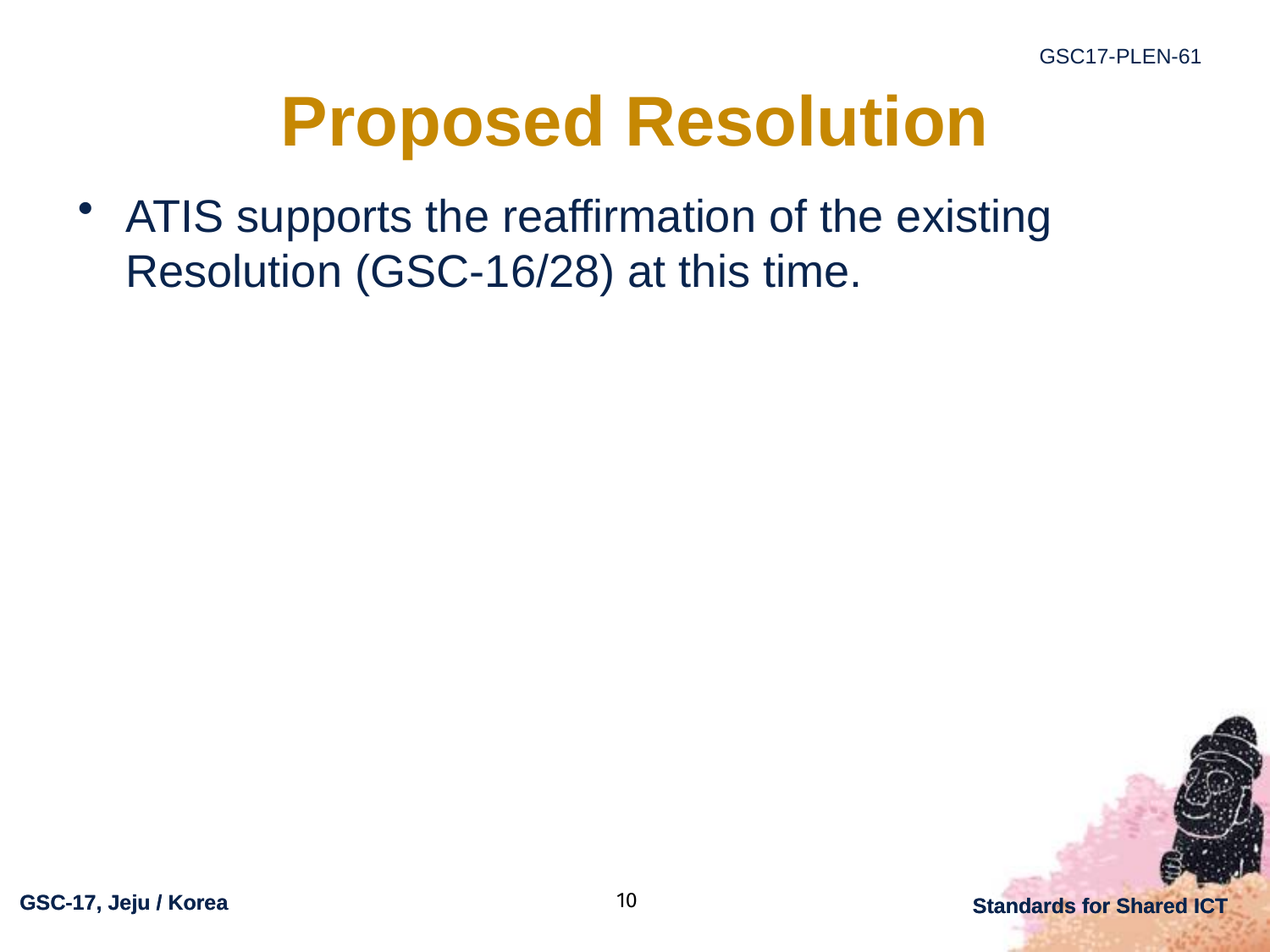

# Proposed Resolution
ATIS supports the reaffirmation of the existing Resolution (GSC-16/28) at this time.
10